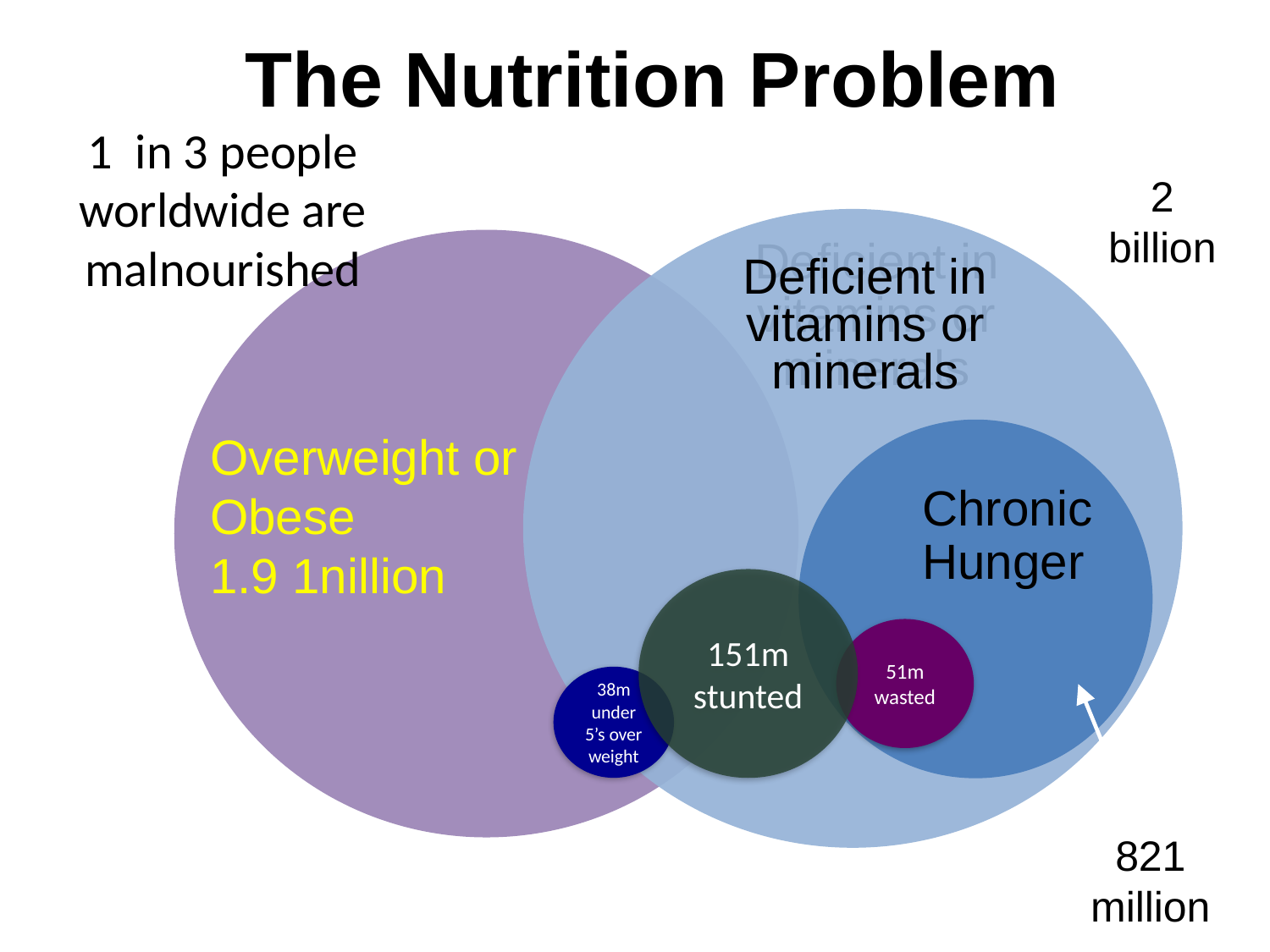

The Nutrition Problem
1  in 3 people worldwide are malnourished
2 billion

Deficient in vitamins or minerals
Deficient in vitamins or minerals

Overweight or Obese
1.9 1nillion
1.9 billion

Chronic Hunger
821 million

151m stunted
51m wasted
38m under 5’s over
weight
SOFI 2018